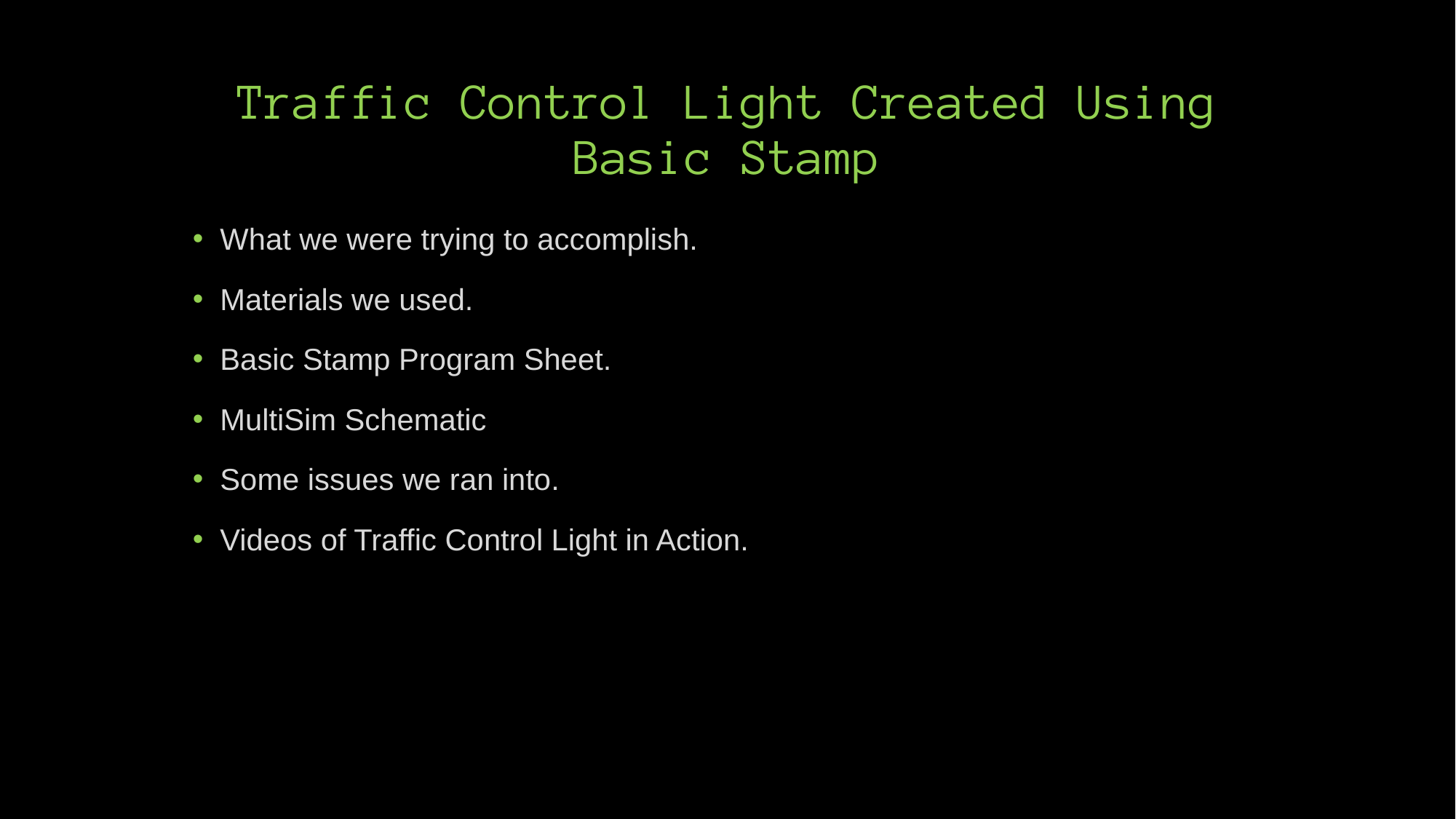

# Traffic Control Light Created Using Basic Stamp
What we were trying to accomplish.
Materials we used.
Basic Stamp Program Sheet.
MultiSim Schematic
Some issues we ran into.
Videos of Traffic Control Light in Action.